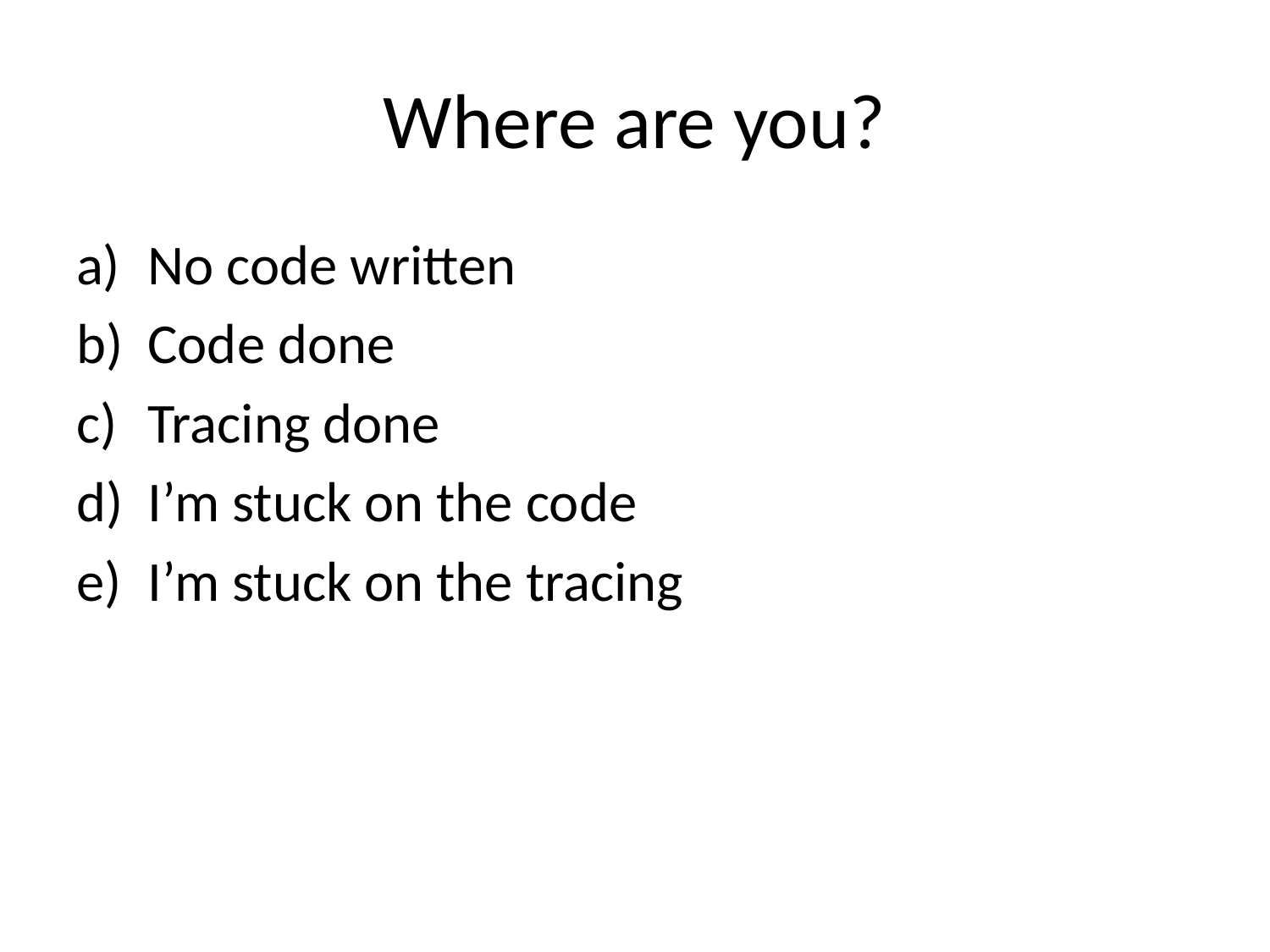

# Where are you?
No code written
Code done
Tracing done
I’m stuck on the code
I’m stuck on the tracing